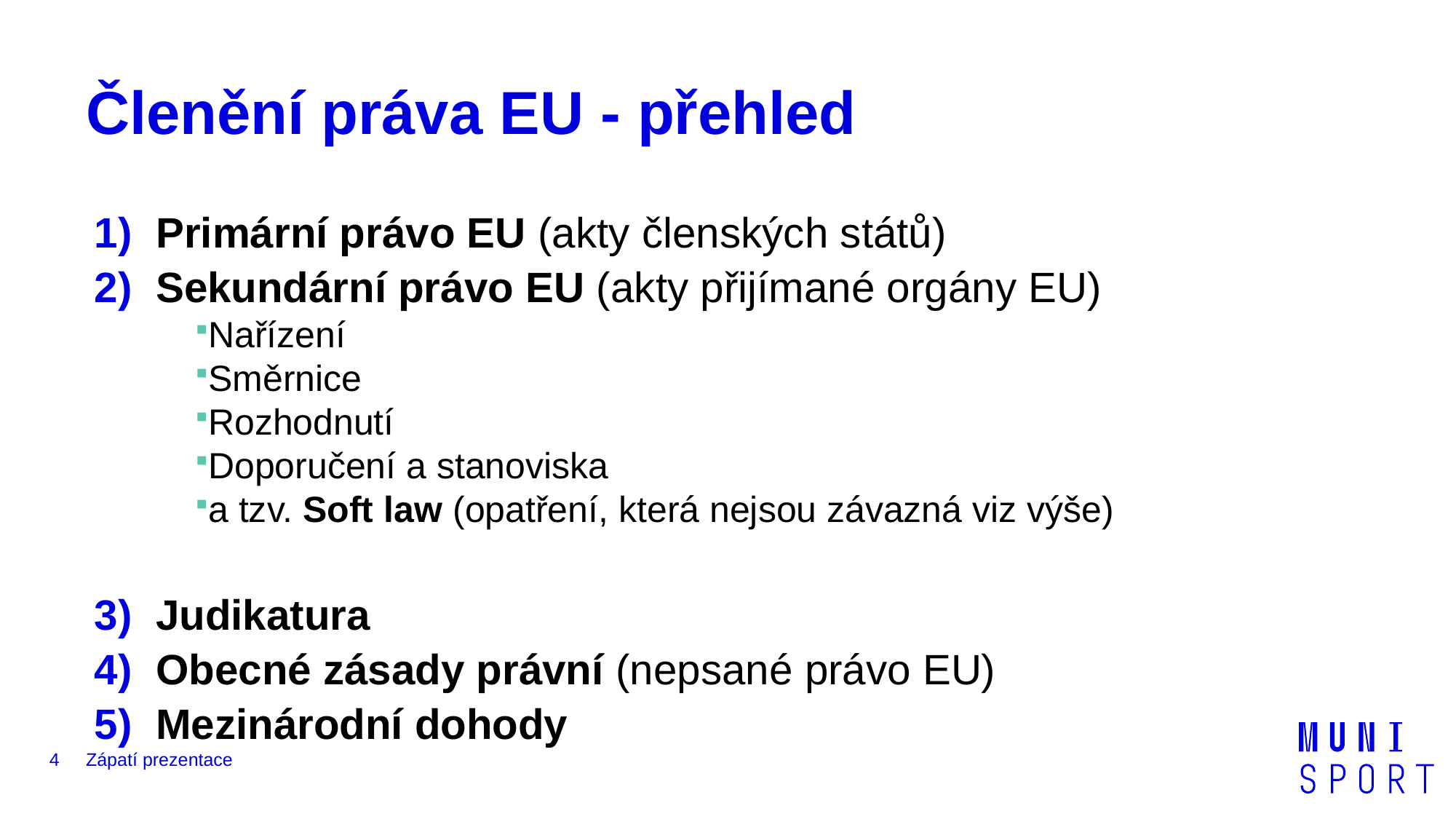

# Členění práva EU - přehled
Primární právo EU (akty členských států)
Sekundární právo EU (akty přijímané orgány EU)
Nařízení
Směrnice
Rozhodnutí
Doporučení a stanoviska
a tzv. Soft law (opatření, která nejsou závazná viz výše)

3)  Judikatura
Obecné zásady právní (nepsané právo EU)
Mezinárodní dohody
4
Zápatí prezentace